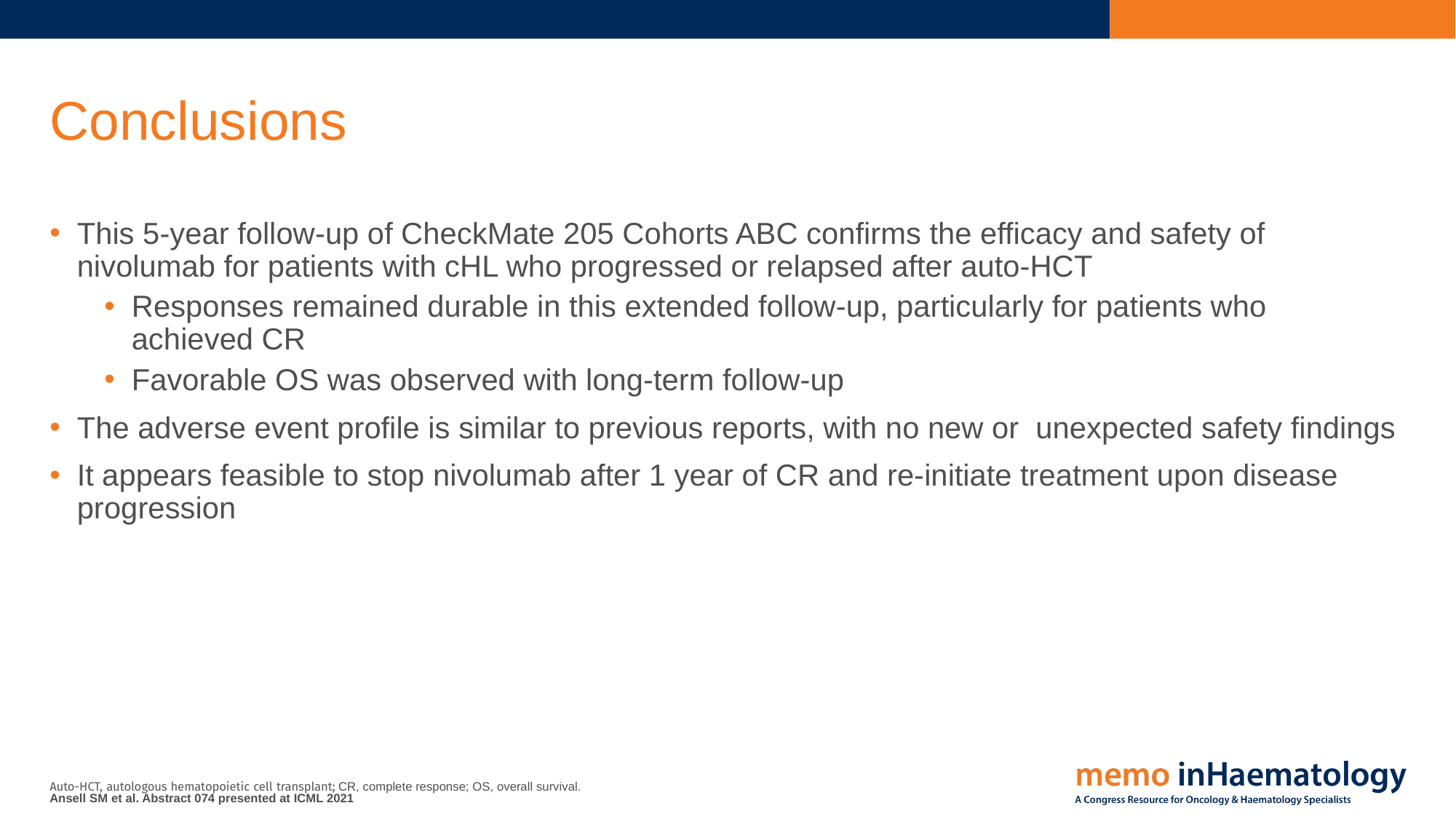

# Conclusions
This 5-year follow-up of CheckMate 205 Cohorts ABC confirms the efficacy and safety of nivolumab for patients with cHL who progressed or relapsed after auto-HCT
Responses remained durable in this extended follow-up, particularly for patients who 
achieved CR
Favorable OS was observed with long-term follow-up
The adverse event profile is similar to previous reports, with no new or  unexpected safety findings
It appears feasible to stop nivolumab after 1 year of CR and re-initiate treatment upon disease progression

Auto-HCT, autologous hematopoietic cell transplant; CR, complete response; OS, overall survival.
Ansell SM et al. Abstract 074 presented at ICML 2021